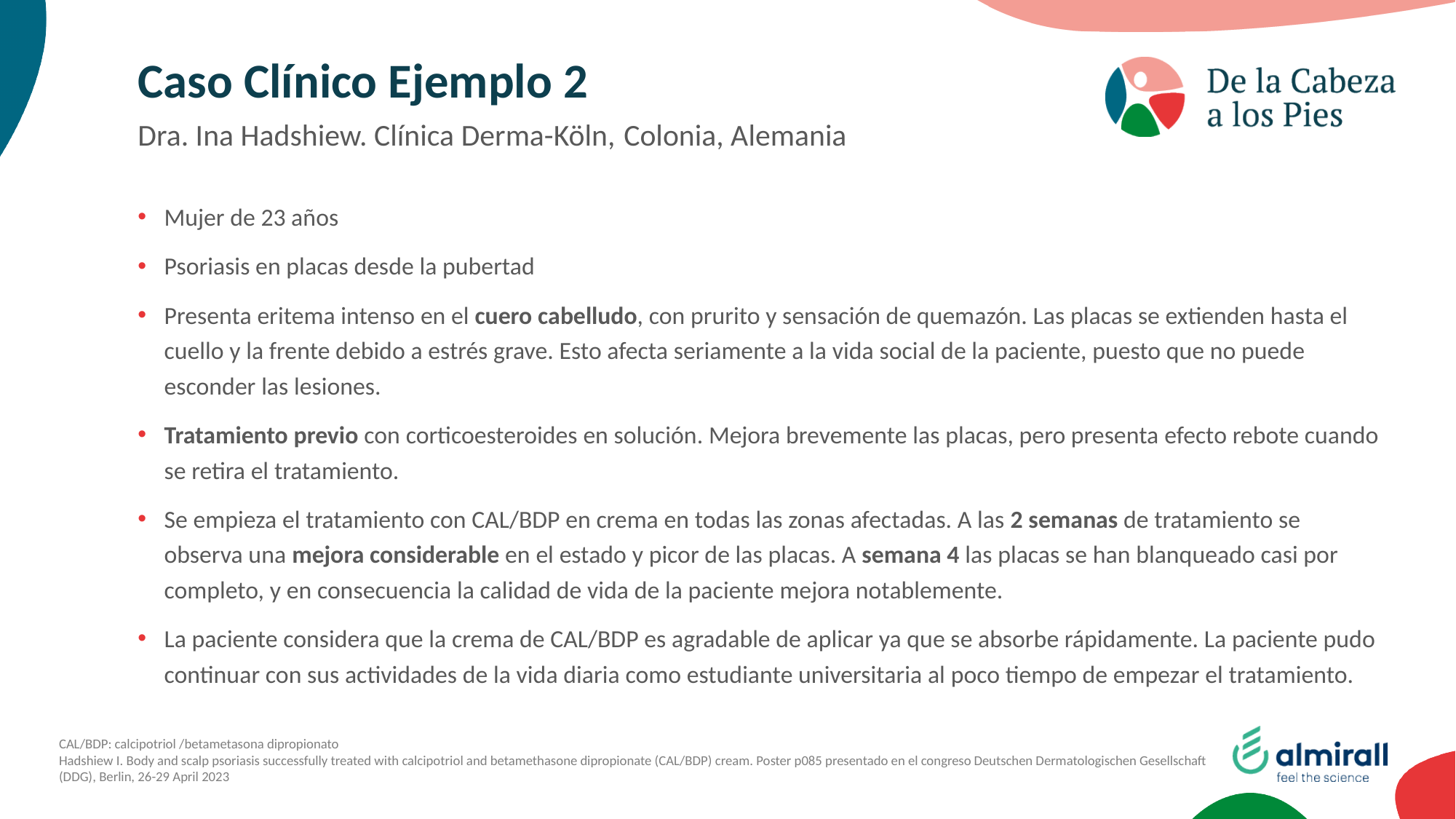

# Caso Clínico Ejemplo 2
Dra. Ina Hadshiew. Clínica Derma-Köln, Colonia, Alemania

Mujer de 23 años
Psoriasis en placas desde la pubertad
Presenta eritema intenso en el cuero cabelludo, con prurito y sensación de quemazón. Las placas se extienden hasta el cuello y la frente debido a estrés grave. Esto afecta seriamente a la vida social de la paciente, puesto que no puede esconder las lesiones.
Tratamiento previo con corticoesteroides en solución. Mejora brevemente las placas, pero presenta efecto rebote cuando se retira el tratamiento.
Se empieza el tratamiento con CAL/BDP en crema en todas las zonas afectadas. A las 2 semanas de tratamiento se observa una mejora considerable en el estado y picor de las placas. A semana 4 las placas se han blanqueado casi por completo, y en consecuencia la calidad de vida de la paciente mejora notablemente.
La paciente considera que la crema de CAL/BDP es agradable de aplicar ya que se absorbe rápidamente. La paciente pudo continuar con sus actividades de la vida diaria como estudiante universitaria al poco tiempo de empezar el tratamiento.
CAL/BDP: calcipotriol /betametasona dipropionato
Hadshiew I. Body and scalp psoriasis successfully treated with calcipotriol and betamethasone dipropionate (CAL/BDP) cream. Poster p085 presentado en el congreso Deutschen Dermatologischen Gesellschaft (DDG), Berlin, 26-29 April 2023